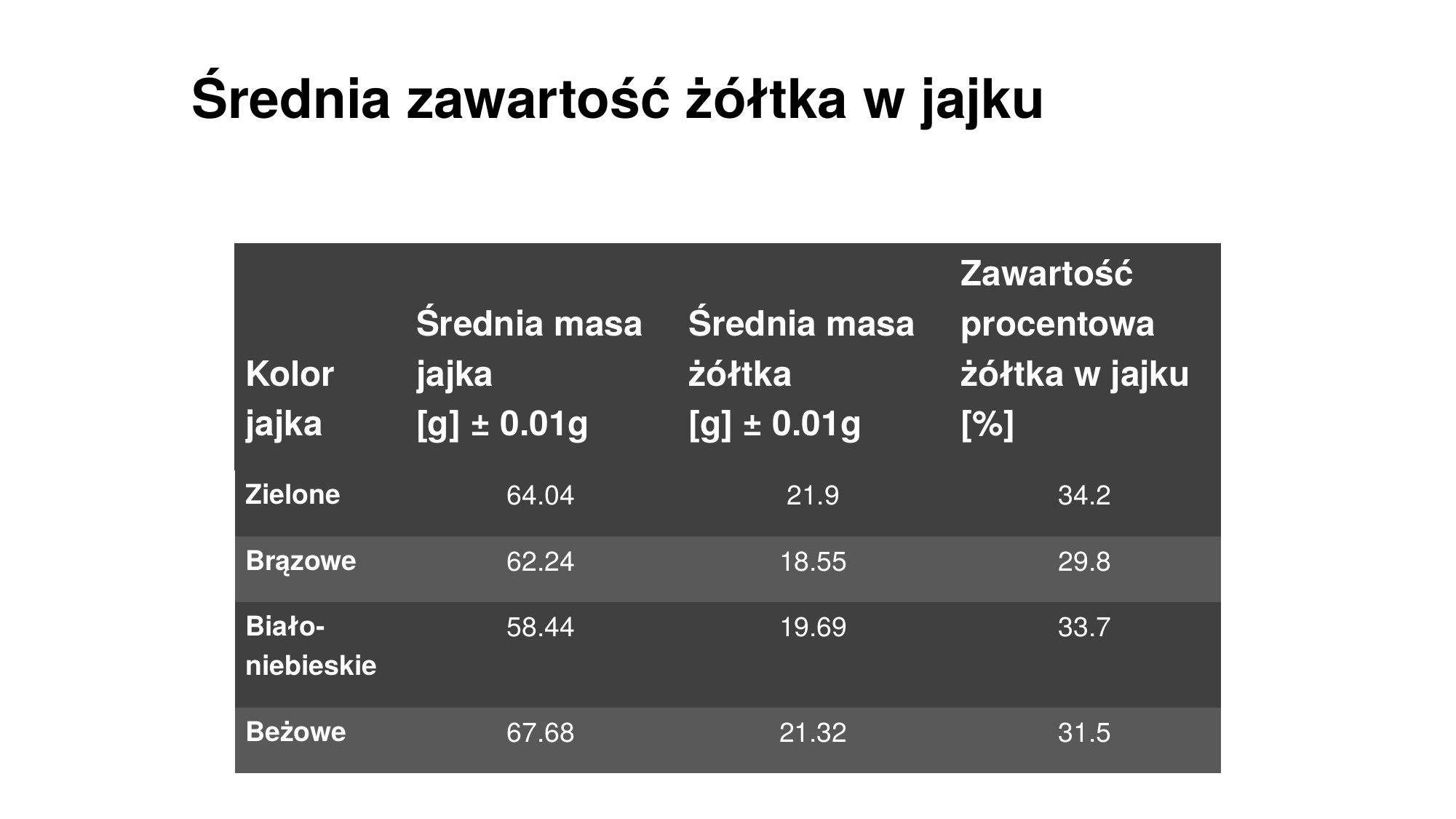

# Średnia zawartość żółtka w jajku
| Kolor jajka | Średnia masa jajka [g] ± 0.01g | Średnia masa żółtka [g] ± 0.01g | Zawartość procentowa żółtka w jajku [%] |
| --- | --- | --- | --- |
| Zielone | 64.04 | 21.9 | 34.2 |
| Brązowe | 62.24 | 18.55 | 29.8 |
| Biało-niebieskie | 58.44 | 19.69 | 33.7 |
| Beżowe | 67.68 | 21.32 | 31.5 |